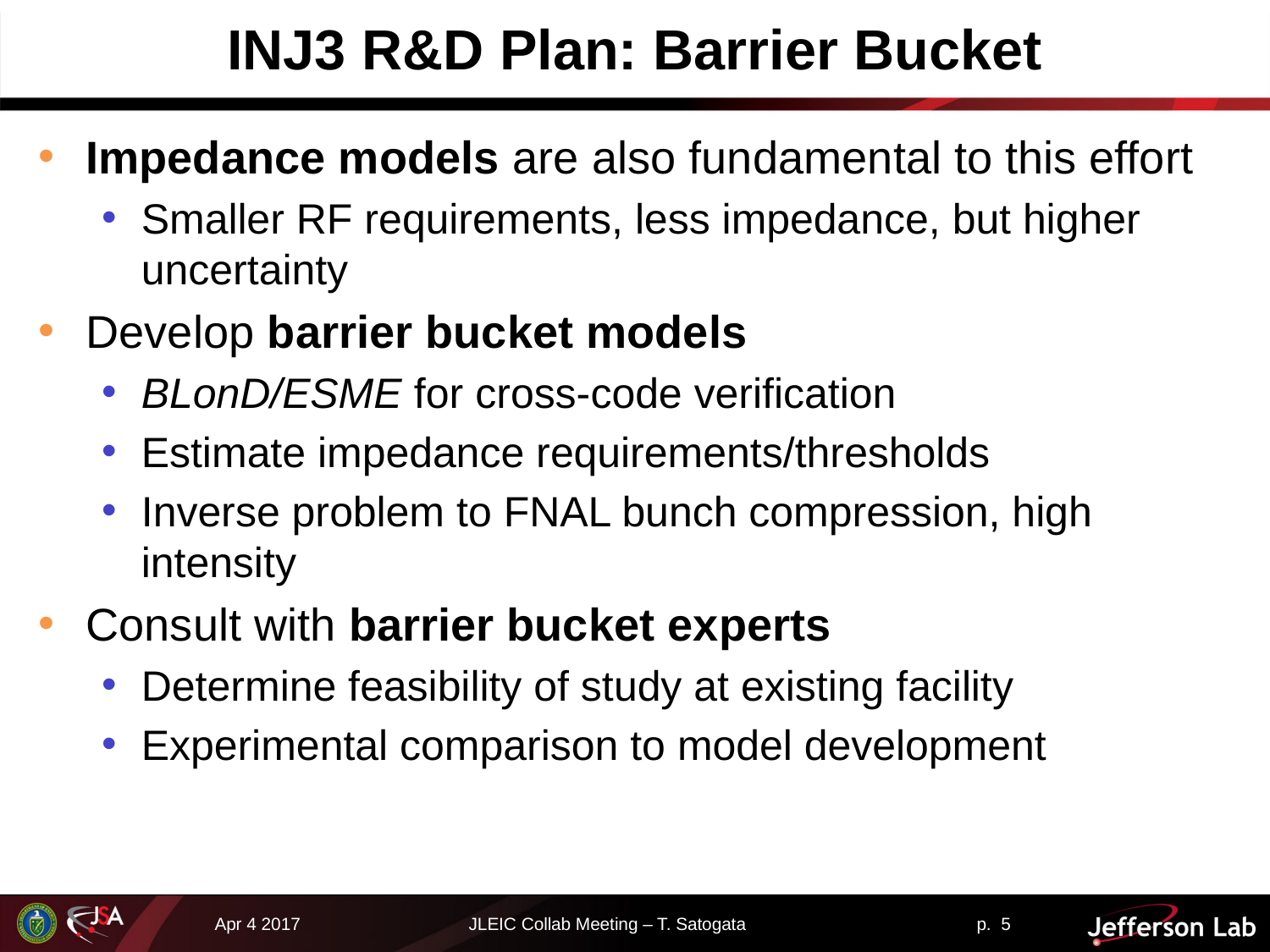

# INJ3 R&D Plan: Barrier Bucket
Impedance models are also fundamental to this effort
Smaller RF requirements, less impedance, but higher uncertainty
Develop barrier bucket models
BLonD/ESME for cross-code verification
Estimate impedance requirements/thresholds
Inverse problem to FNAL bunch compression, high intensity
Consult with barrier bucket experts
Determine feasibility of study at existing facility
Experimental comparison to model development